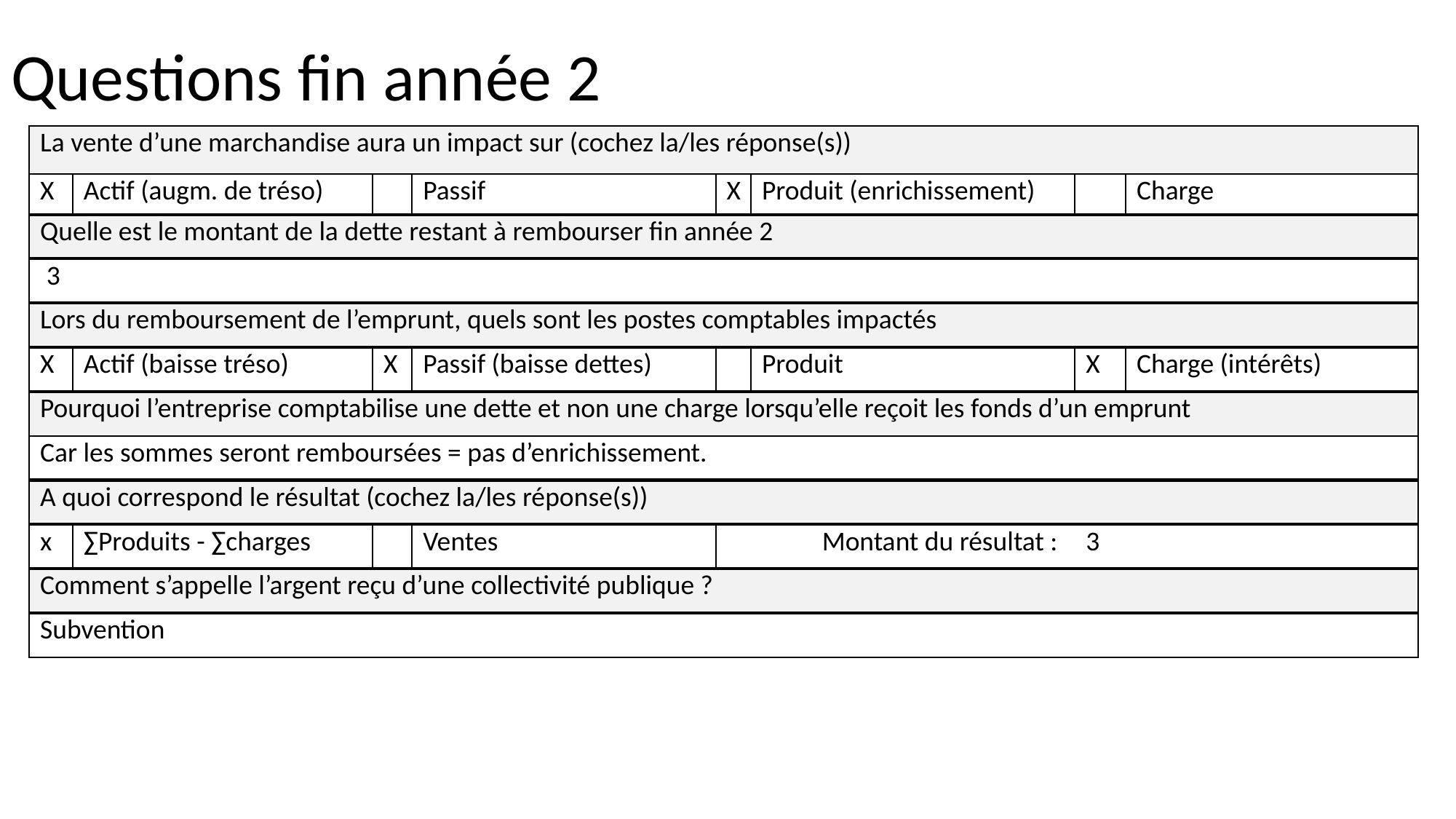

# Questions fin année 2
| La vente d’une marchandise aura un impact sur (cochez la/les réponse(s)) |  |  |  |  |  |  |  |
| --- | --- | --- | --- | --- | --- | --- | --- |
| X | Actif (augm. de tréso) |  | Passif | X | Produit (enrichissement) |  | Charge |
| Quelle est le montant de la dette restant à rembourser fin année 2 |  |  |  |  |  |  |  |
| 3 |  |  |  |  |  |  |  |
| Lors du remboursement de l’emprunt, quels sont les postes comptables impactés |  |  |  |  |  |  |  |
| X | Actif (baisse tréso) | X | Passif (baisse dettes) |  | Produit | X | Charge (intérêts) |
| Pourquoi l’entreprise comptabilise une dette et non une charge lorsqu’elle reçoit les fonds d’un emprunt |  |  |  |  |  |  |  |
| Car les sommes seront remboursées = pas d’enrichissement. |  |  |  |  |  |  |  |
| A quoi correspond le résultat (cochez la/les réponse(s)) |  |  |  |  |  |  |  |
| x | ∑Produits - ∑charges |  | Ventes | Montant du résultat : |  | 3 |  |
| Comment s’appelle l’argent reçu d’une collectivité publique ? |  |  |  |  |  |  |  |
| Subvention |  |  |  |  |  |  |  |